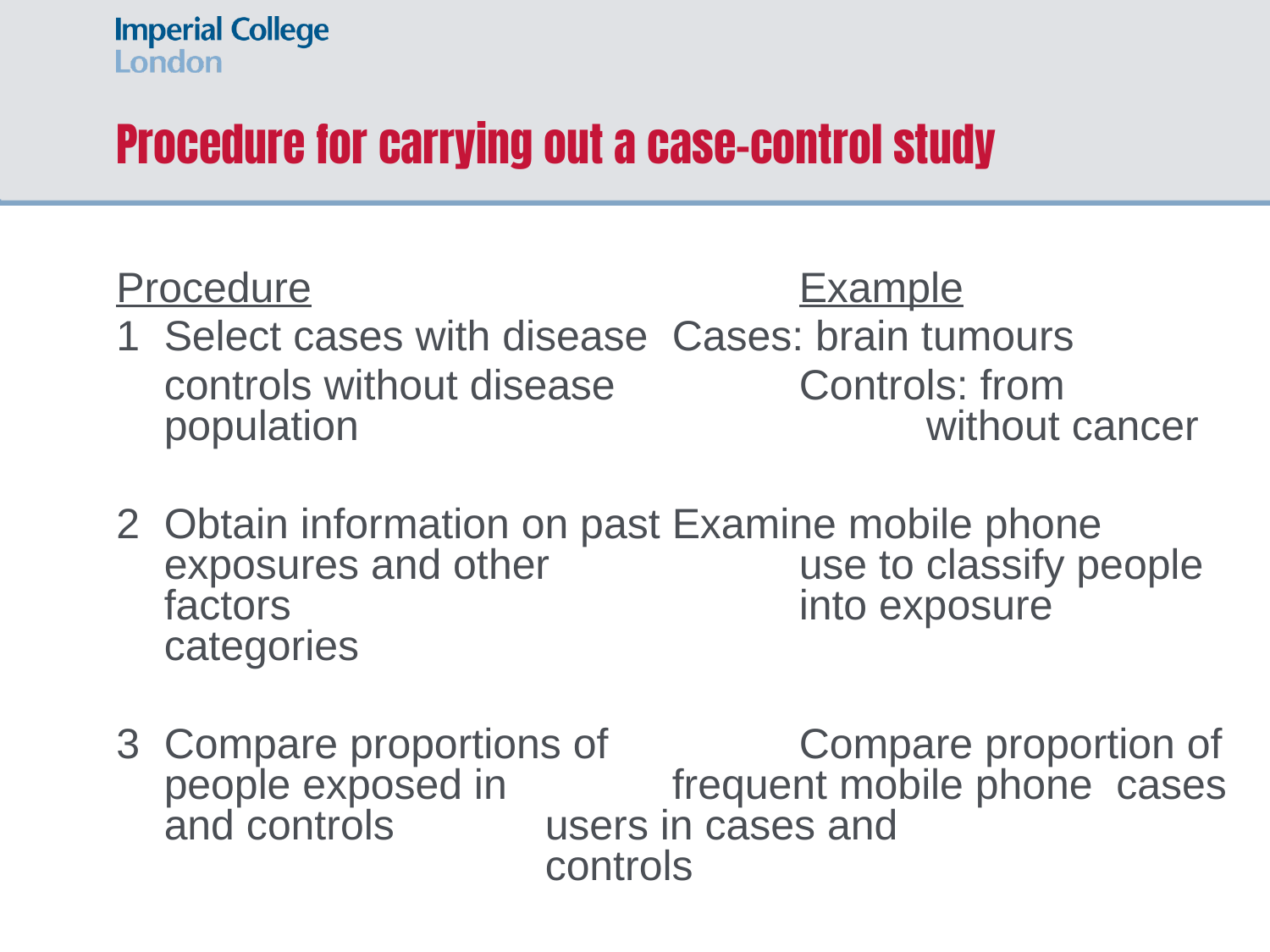

# Procedure for carrying out a case-control study
Procedure 				Example
1 	Select cases with disease	Cases: brain tumours
  	controls without disease		Controls: from population					without cancer

2	Obtain information on past	Examine mobile phone exposures and other		use to classify people factors				into exposure categories

3 	Compare proportions of 		Compare proportion of  people exposed in 		frequent mobile phone  cases and controls		users in cases and 						controls